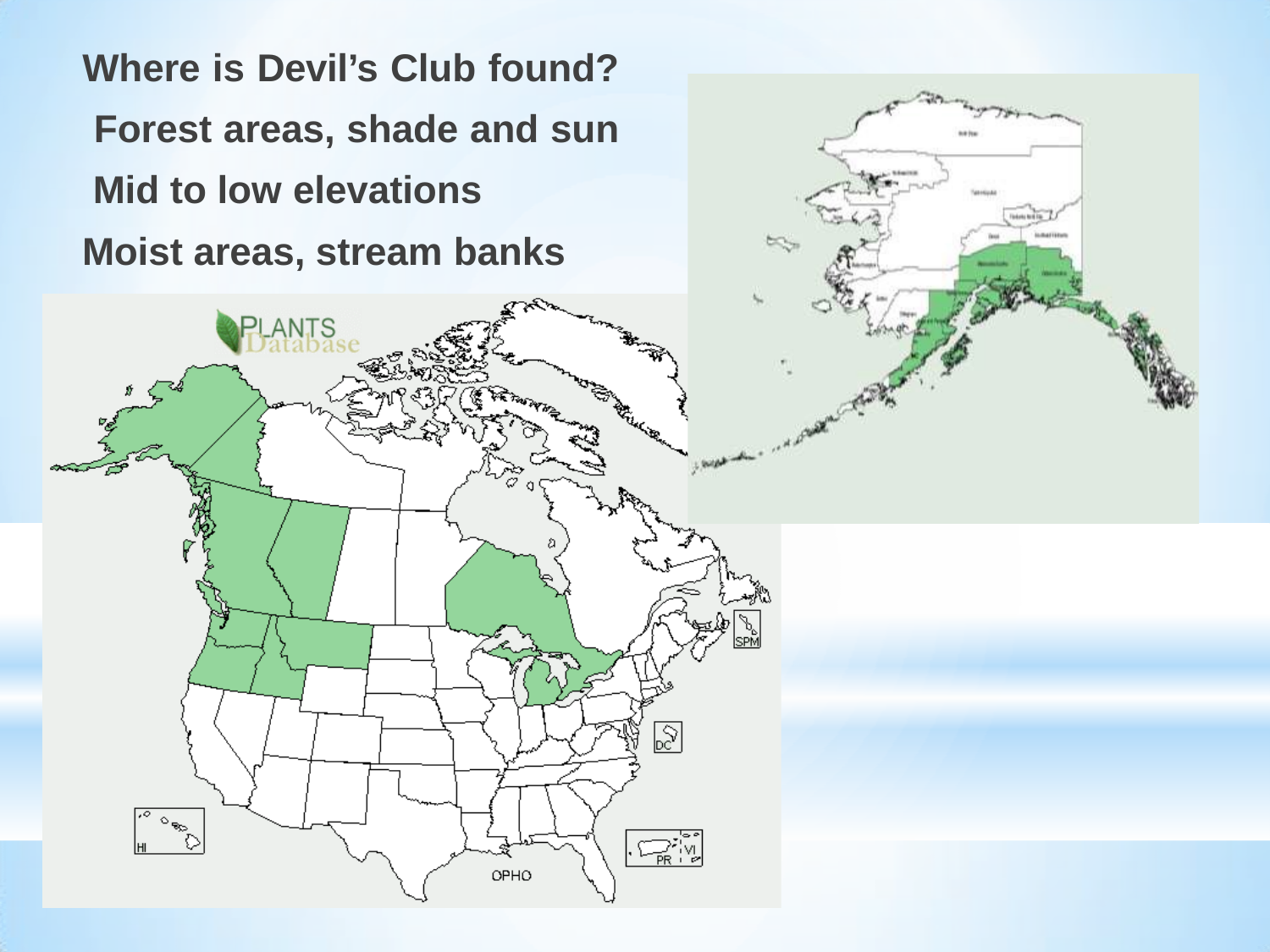

# Where is Devil’s Club found?  Forest areas, shade and sun  Mid to low elevations

Moist areas, stream banks